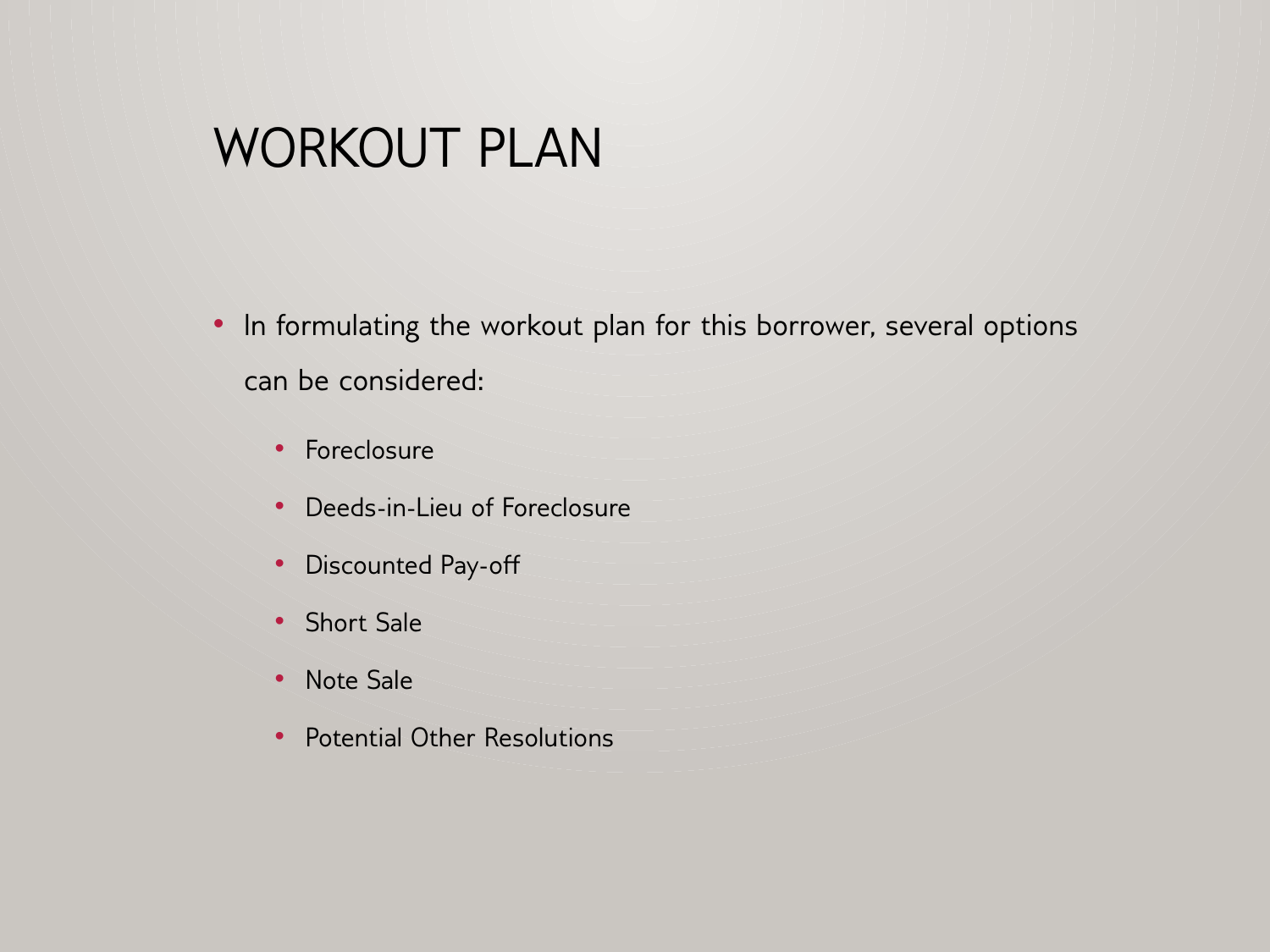

# Workout Plan
In formulating the workout plan for this borrower, several options can be considered:
Foreclosure
Deeds-in-Lieu of Foreclosure
Discounted Pay-off
Short Sale
Note Sale
Potential Other Resolutions